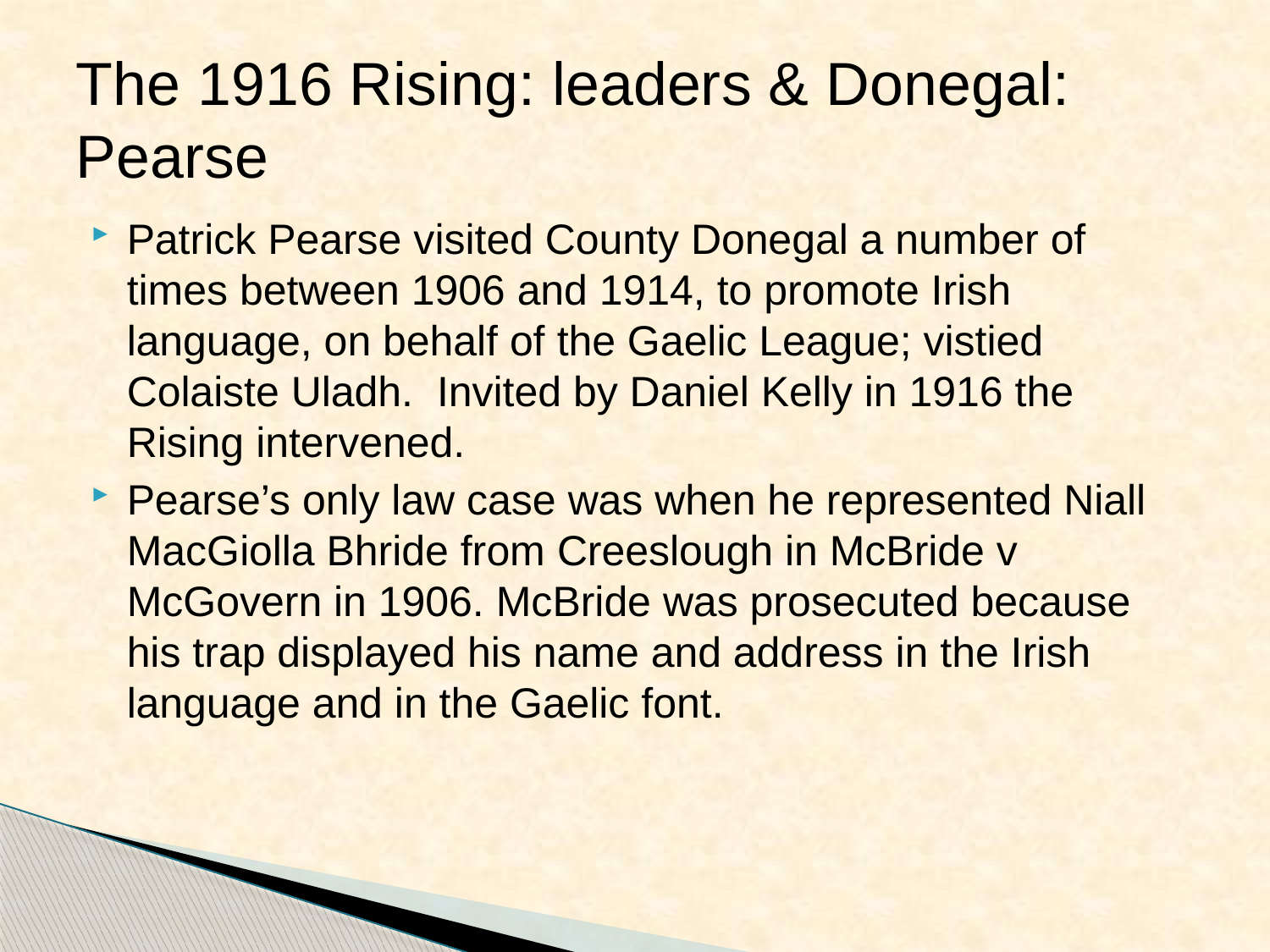

# The 1916 Rising: leaders & Donegal: Pearse
Patrick Pearse visited County Donegal a number of times between 1906 and 1914, to promote Irish language, on behalf of the Gaelic League; vistied Colaiste Uladh.  Invited by Daniel Kelly in 1916 the Rising intervened.
Pearse’s only law case was when he represented Niall MacGiolla Bhride from Creeslough in McBride v McGovern in 1906. McBride was prosecuted because his trap displayed his name and address in the Irish language and in the Gaelic font.